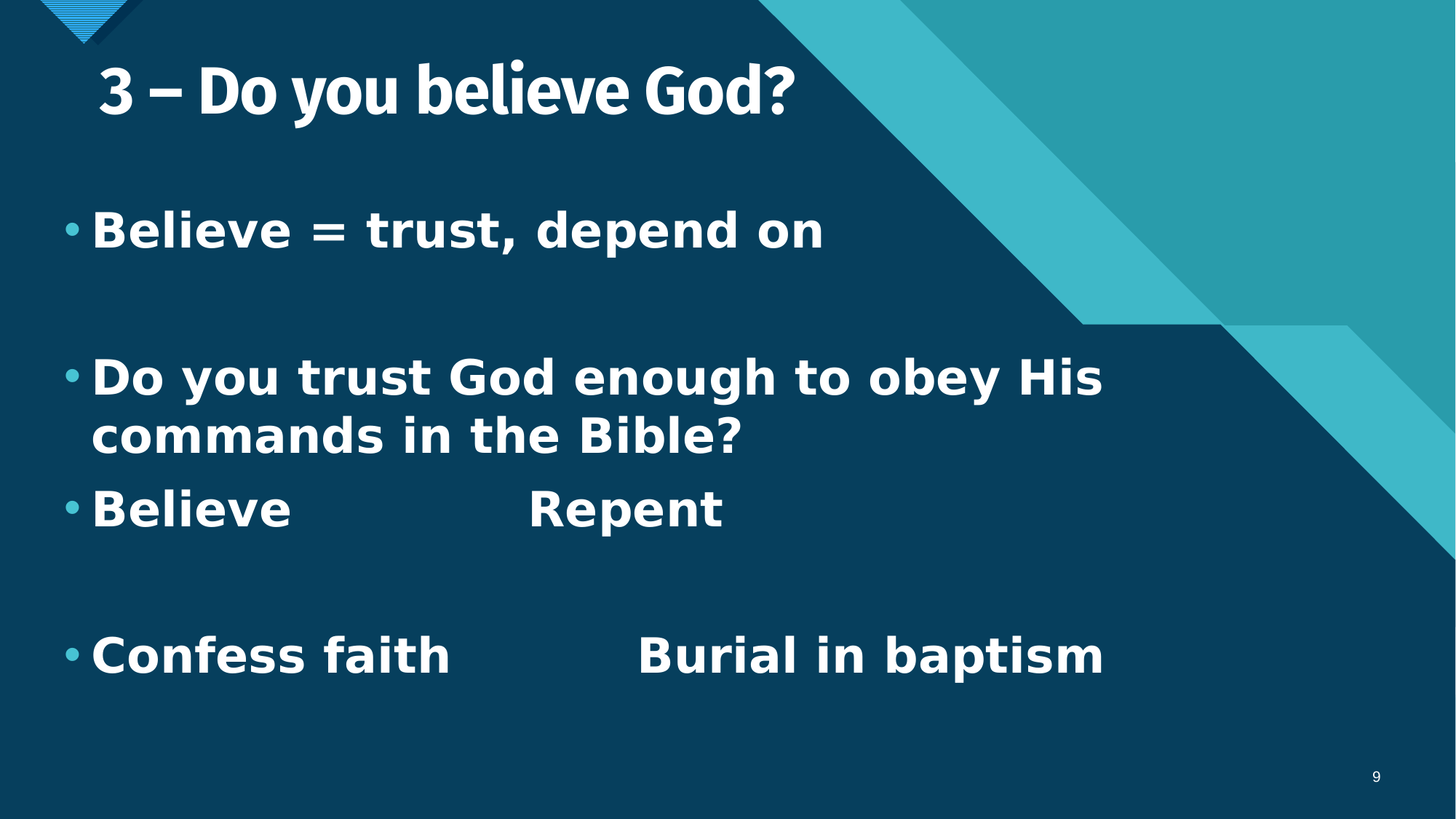

# 3 – Do you believe God?
Believe = trust, depend on

Do you trust God enough to obey His commands in the Bible?
Believe			Repent

Confess faith		Burial in baptism
9